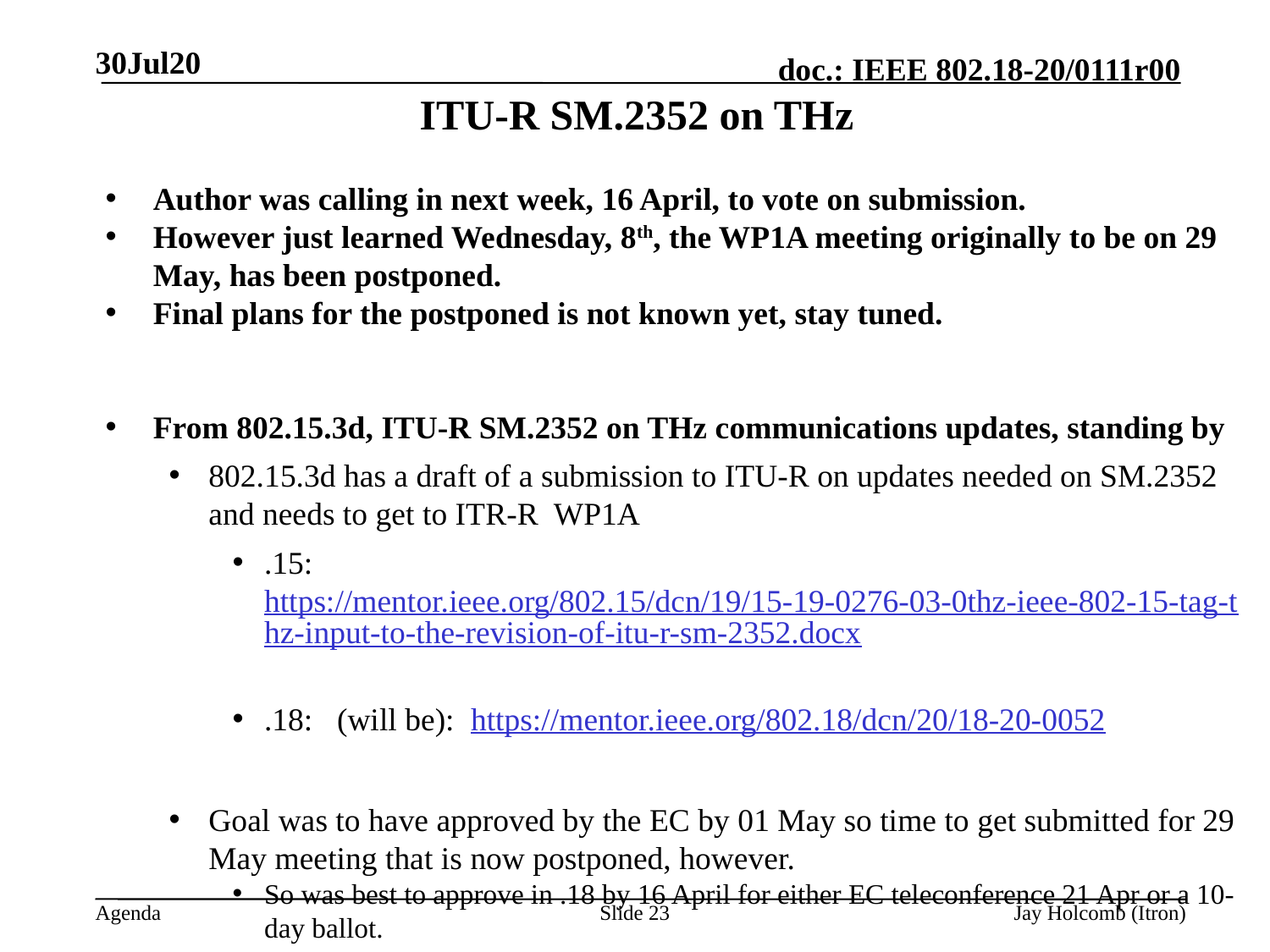

30Jul20
# ITU-R SM.2352 on THz

Author was calling in next week, 16 April, to vote on submission.
However just learned Wednesday, 8th, the WP1A meeting originally to be on 29 May, has been postponed.
Final plans for the postponed is not known yet, stay tuned.

From 802.15.3d, ITU-R SM.2352 on THz communications updates, standing by
802.15.3d has a draft of a submission to ITU-R on updates needed on SM.2352 and needs to get to ITR-R  WP1A
.15:      https://mentor.ieee.org/802.15/dcn/19/15-19-0276-03-0thz-ieee-802-15-tag-thz-input-to-the-revision-of-itu-r-sm-2352.docx
.18:   (will be):  https://mentor.ieee.org/802.18/dcn/20/18-20-0052

Goal was to have approved by the EC by 01 May so time to get submitted for 29 May meeting that is now postponed, however.
So was best to approve in .18 by 16 April for either EC teleconference 21 Apr or a 10-day ballot.
So waiting to learn when WP1A meeting will be re-scheduled.

Slide 23
Jay Holcomb (Itron)